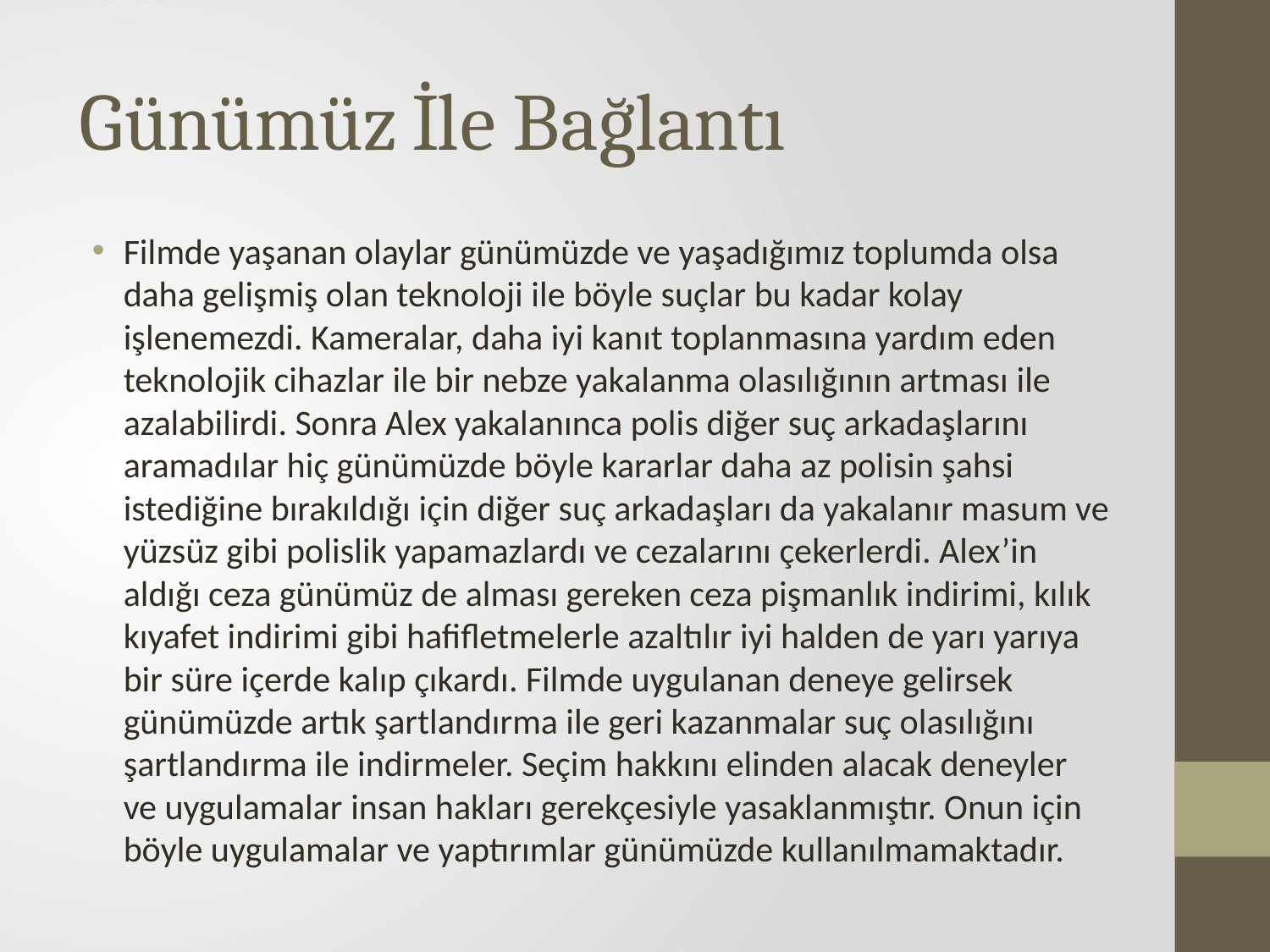

# Günümüz İle Bağlantı
Filmde yaşanan olaylar günümüzde ve yaşadığımız toplumda olsa daha gelişmiş olan teknoloji ile böyle suçlar bu kadar kolay işlenemezdi. Kameralar, daha iyi kanıt toplanmasına yardım eden teknolojik cihazlar ile bir nebze yakalanma olasılığının artması ile azalabilirdi. Sonra Alex yakalanınca polis diğer suç arkadaşlarını aramadılar hiç günümüzde böyle kararlar daha az polisin şahsi istediğine bırakıldığı için diğer suç arkadaşları da yakalanır masum ve yüzsüz gibi polislik yapamazlardı ve cezalarını çekerlerdi. Alex’in aldığı ceza günümüz de alması gereken ceza pişmanlık indirimi, kılık kıyafet indirimi gibi hafifletmelerle azaltılır iyi halden de yarı yarıya bir süre içerde kalıp çıkardı. Filmde uygulanan deneye gelirsek günümüzde artık şartlandırma ile geri kazanmalar suç olasılığını şartlandırma ile indirmeler. Seçim hakkını elinden alacak deneyler ve uygulamalar insan hakları gerekçesiyle yasaklanmıştır. Onun için böyle uygulamalar ve yaptırımlar günümüzde kullanılmamaktadır.